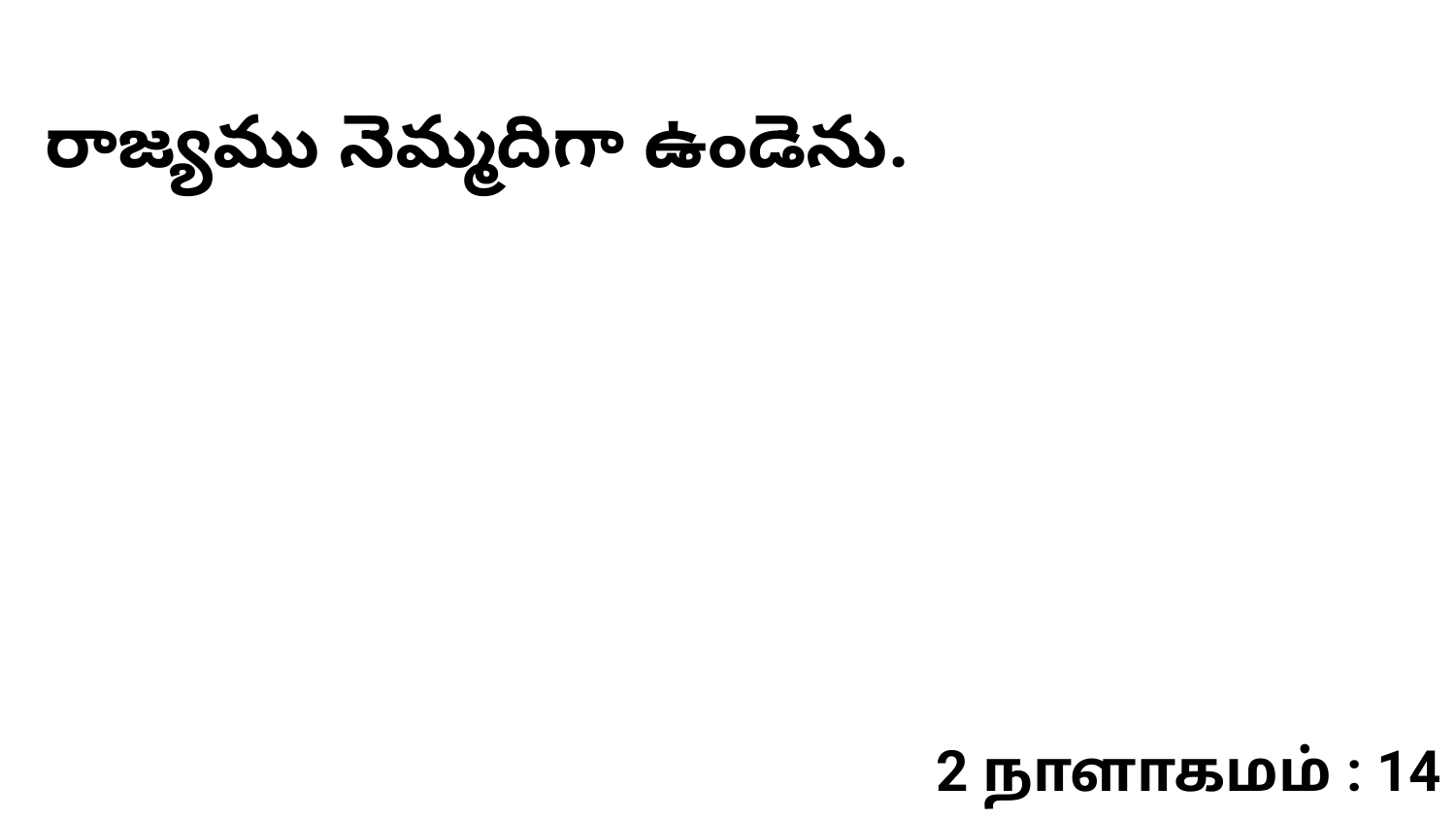

రాజ్యము నెమ్మదిగా ఉండెను.
2 நாளாகமம் : 14